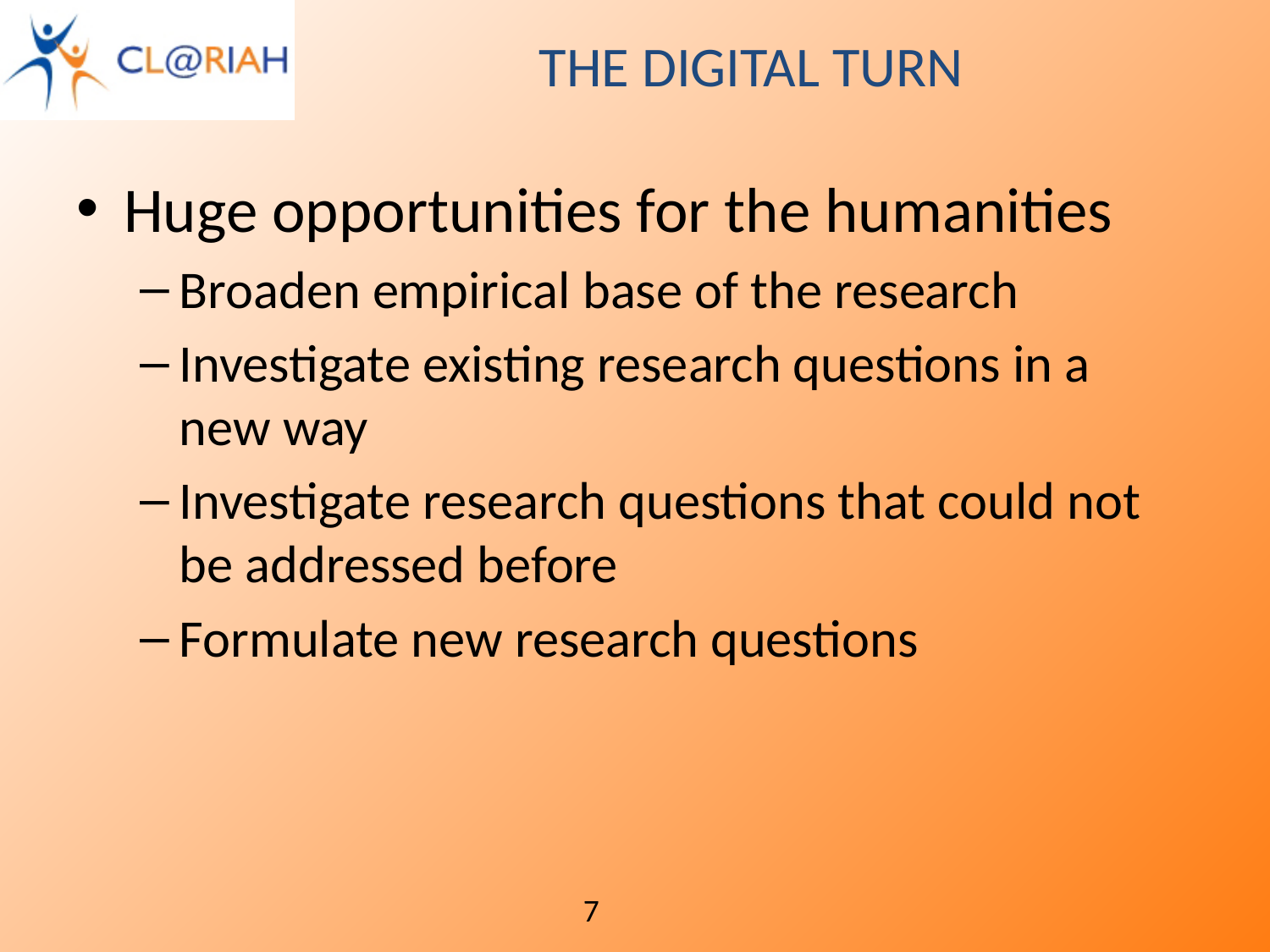

# The Digital Turn
Huge opportunities for the humanities
Broaden empirical base of the research
Investigate existing research questions in a new way
Investigate research questions that could not be addressed before
Formulate new research questions